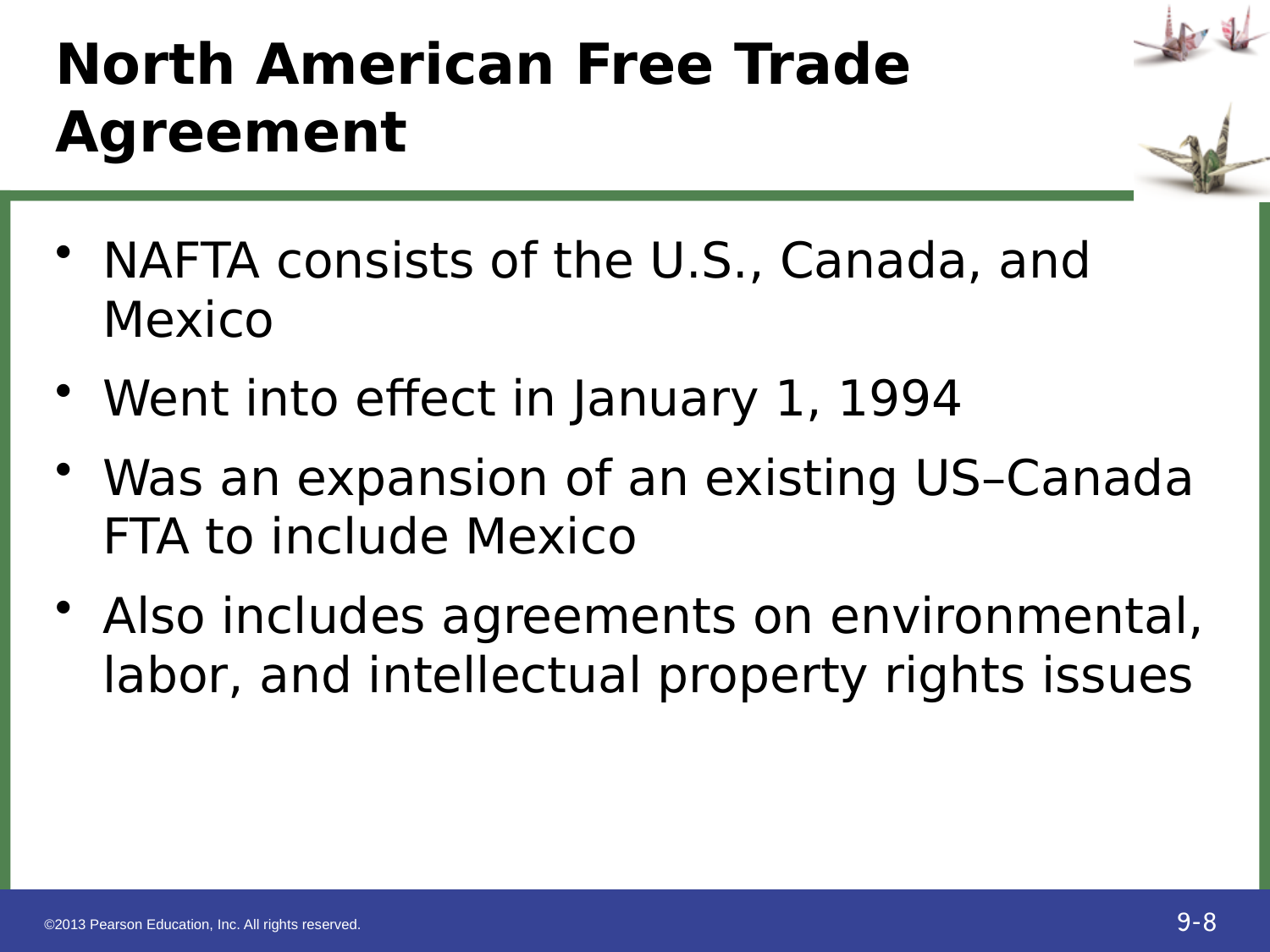

NAFTA consists of the U.S., Canada, and Mexico
Went into effect in January 1, 1994
Was an expansion of an existing US–Canada FTA to include Mexico
Also includes agreements on environmental, labor, and intellectual property rights issues
North American Free Trade Agreement